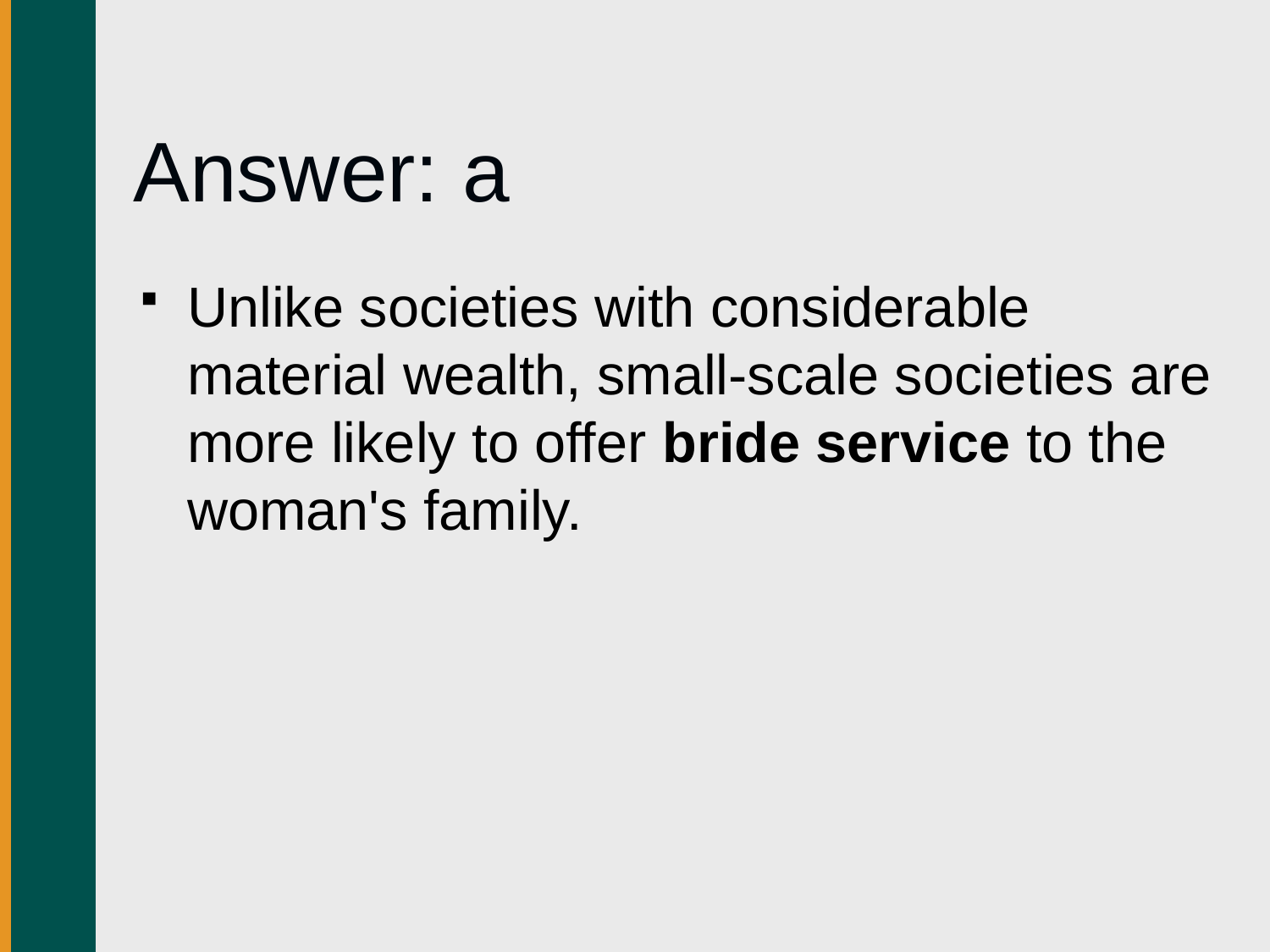

# Answer: a
Unlike societies with considerable material wealth, small-scale societies are more likely to offer bride service to the woman's family.